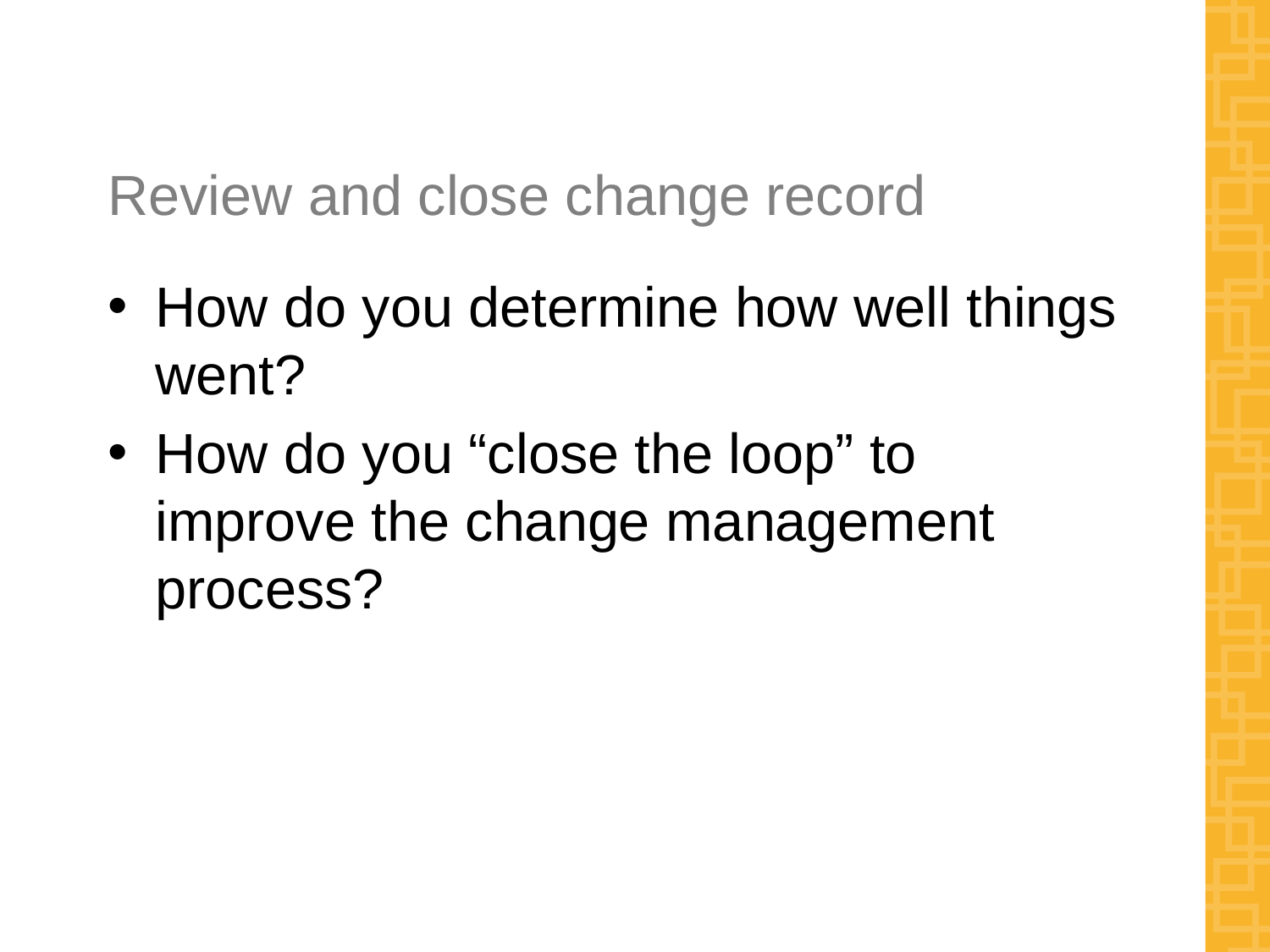

# Review and close change record
How do you determine how well things went?
How do you “close the loop” to improve the change management process?